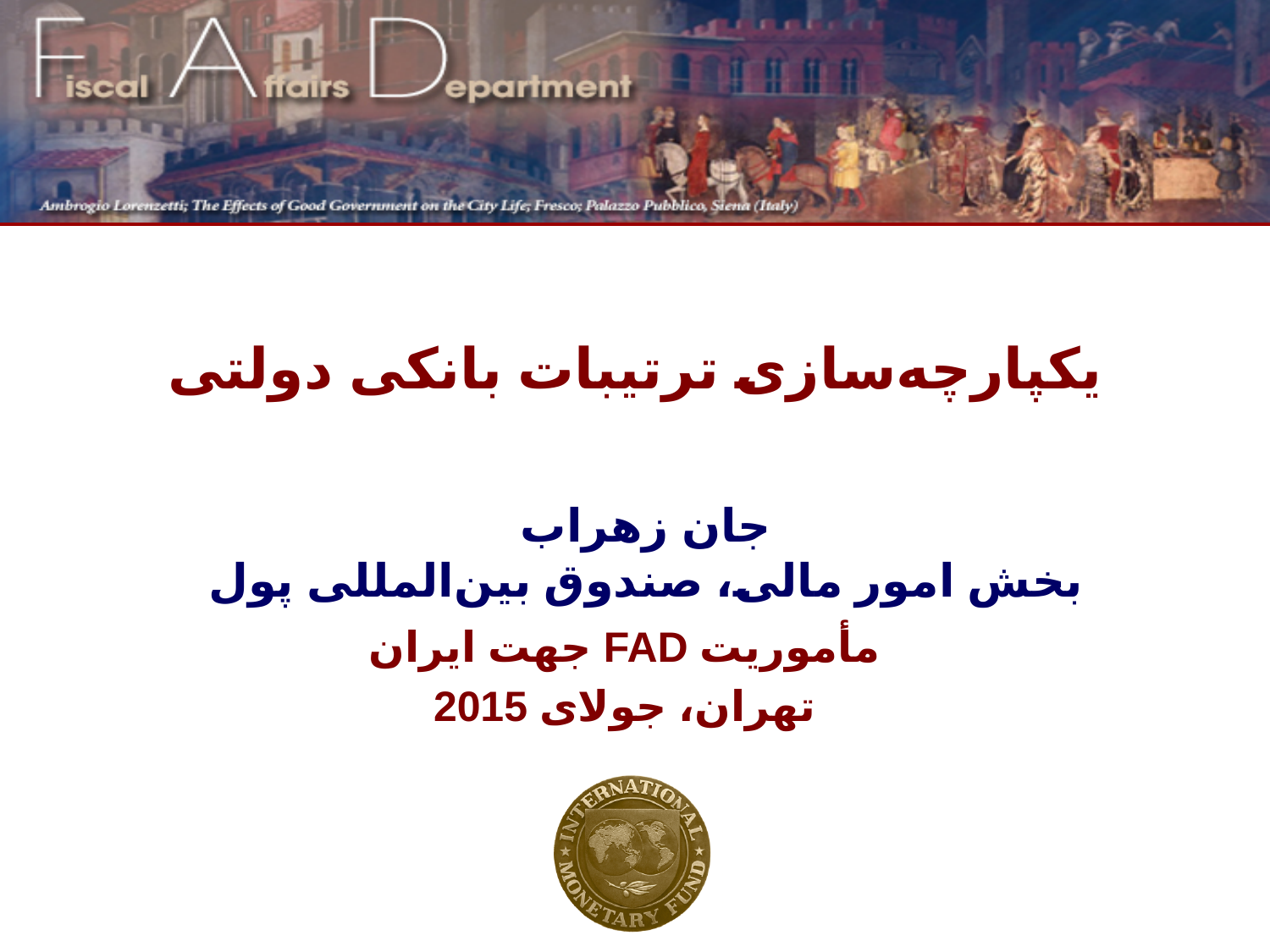

یکپارچه‌سازی ترتیبات بانکی دولتی
# جان زهراب بخش امور مالی، صندوق بین‌المللی پول
مأموریت FAD جهت ایران
تهران، جولای 2015